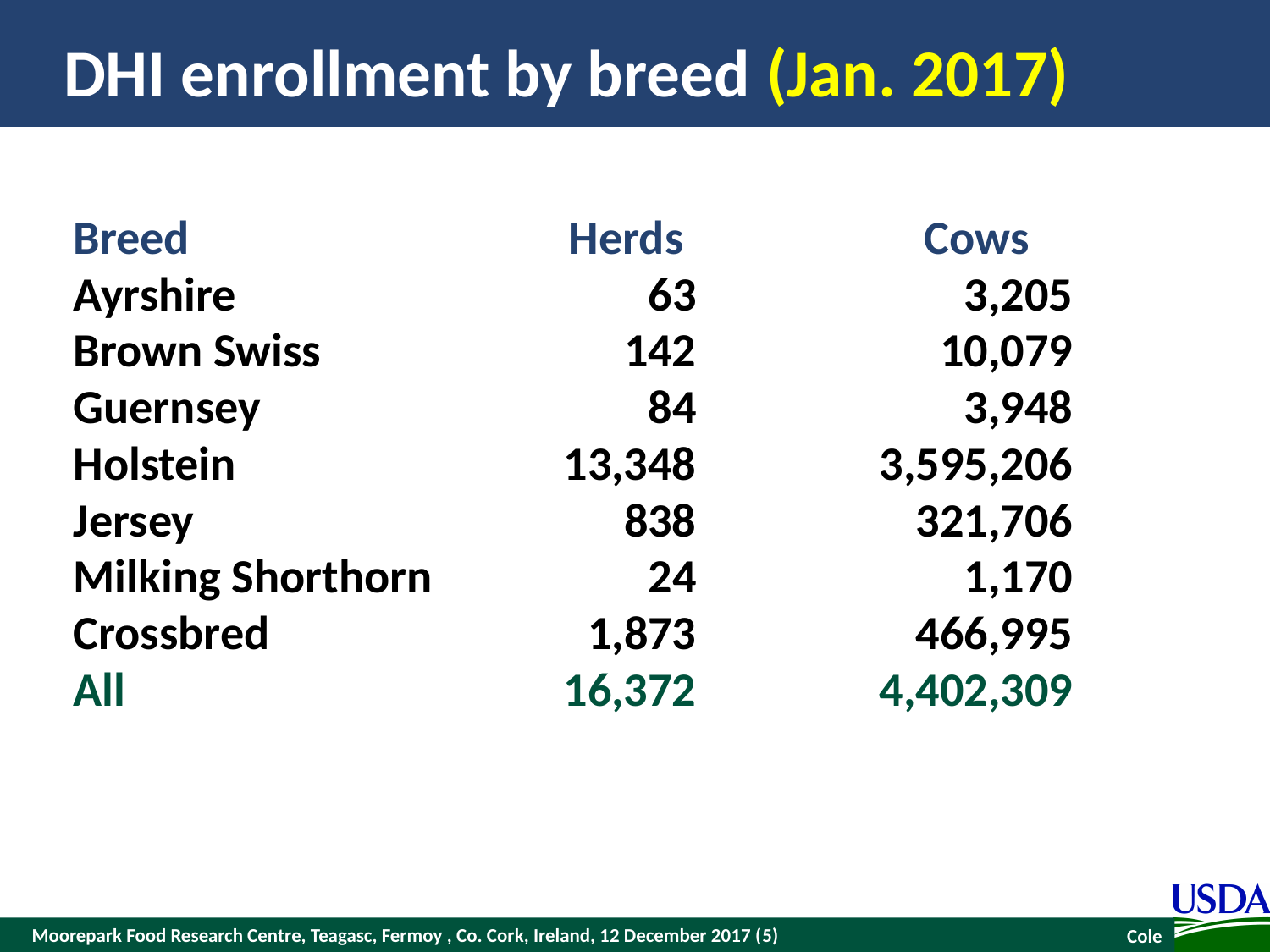

# DHI enrollment by breed (Jan. 2017)
| Breed | Herds | Cows |
| --- | --- | --- |
| Ayrshire | 63 | 3,205 |
| Brown Swiss | 142 | 10,079 |
| Guernsey | 84 | 3,948 |
| Holstein | 13,348 | 3,595,206 |
| Jersey | 838 | 321,706 |
| Milking Shorthorn | 24 | 1,170 |
| Crossbred | 1,873 | 466,995 |
| All | 16,372 | 4,402,309 |